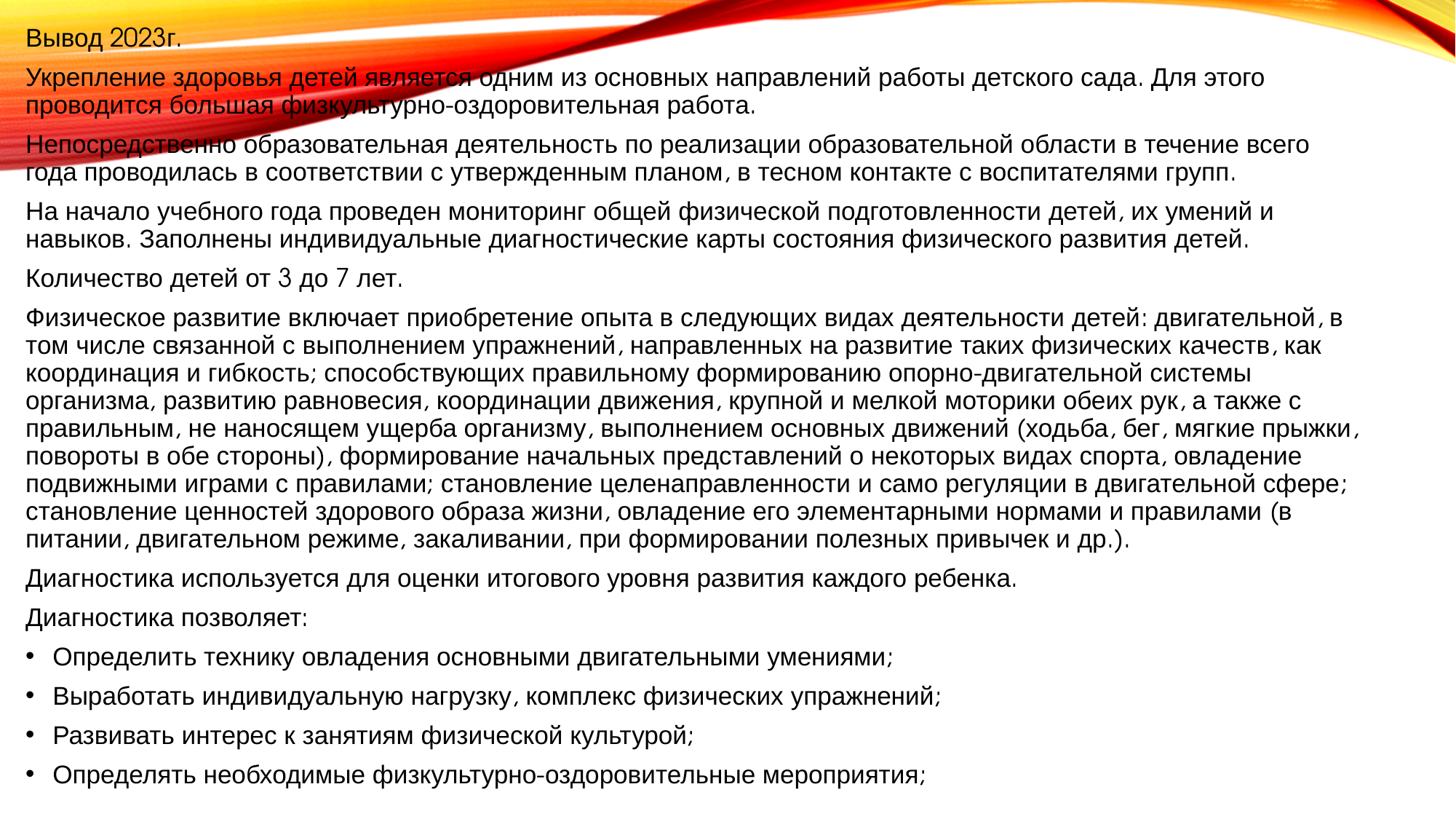

Вывод 2023г.
Укрепление здоровья детей является одним из основных направлений работы детского сада. Для этого проводится большая физкультурно-оздоровительная работа.
Непосредственно образовательная деятельность по реализации образовательной области в течение всего года проводилась в соответствии с утвержденным планом, в тесном контакте с воспитателями групп.
На начало учебного года проведен мониторинг общей физической подготовленности детей, их умений и навыков. Заполнены индивидуальные диагностические карты состояния физического развития детей.
Количество детей от 3 до 7 лет.
Физическое развитие включает приобретение опыта в следующих видах деятельности детей: двигательной, в том числе связанной с выполнением упражнений, направленных на развитие таких физических качеств, как координация и гибкость; способствующих правильному формированию опорно-двигательной системы организма, развитию равновесия, координации движения, крупной и мелкой моторики обеих рук, а также с правильным, не наносящем ущерба организму, выполнением основных движений (ходьба, бег, мягкие прыжки, повороты в обе стороны), формирование начальных представлений о некоторых видах спорта, овладение подвижными играми с правилами; становление целенаправленности и само регуляции в двигательной сфере; становление ценностей здорового образа жизни, овладение его элементарными нормами и правилами (в питании, двигательном режиме, закаливании, при формировании полезных привычек и др.).
Диагностика используется для оценки итогового уровня развития каждого ребенка.
Диагностика позволяет:
Определить технику овладения основными двигательными умениями;
Выработать индивидуальную нагрузку, комплекс физических упражнений;
Развивать интерес к занятиям физической культурой;
Определять необходимые физкультурно-оздоровительные мероприятия;